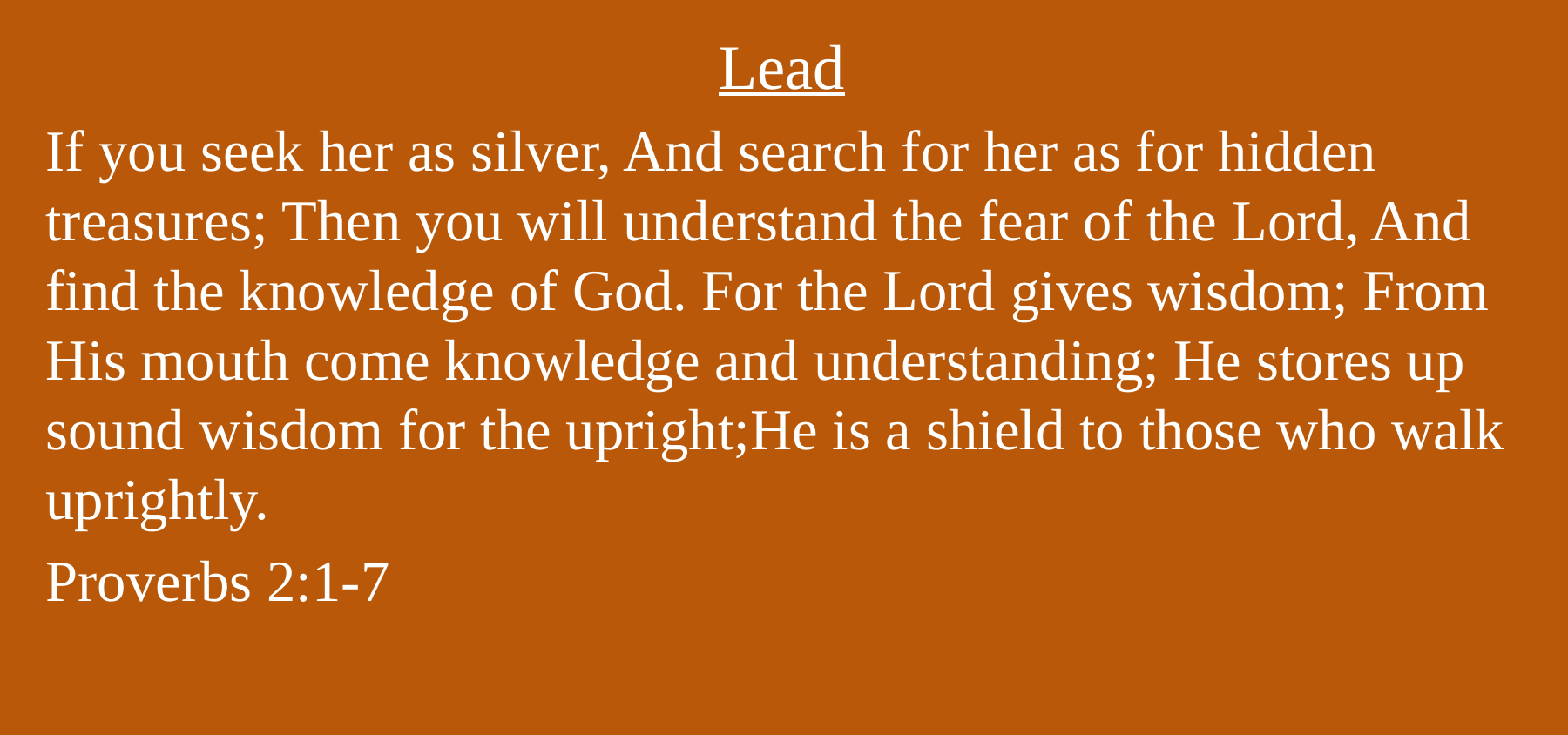

# Lead
If you seek her as silver, And search for her as for hidden treasures; Then you will understand the fear of the Lord, And find the knowledge of God. For the Lord gives wisdom; From His mouth come knowledge and understanding; He stores up sound wisdom for the upright;He is a shield to those who walk uprightly.
Proverbs 2:1-7